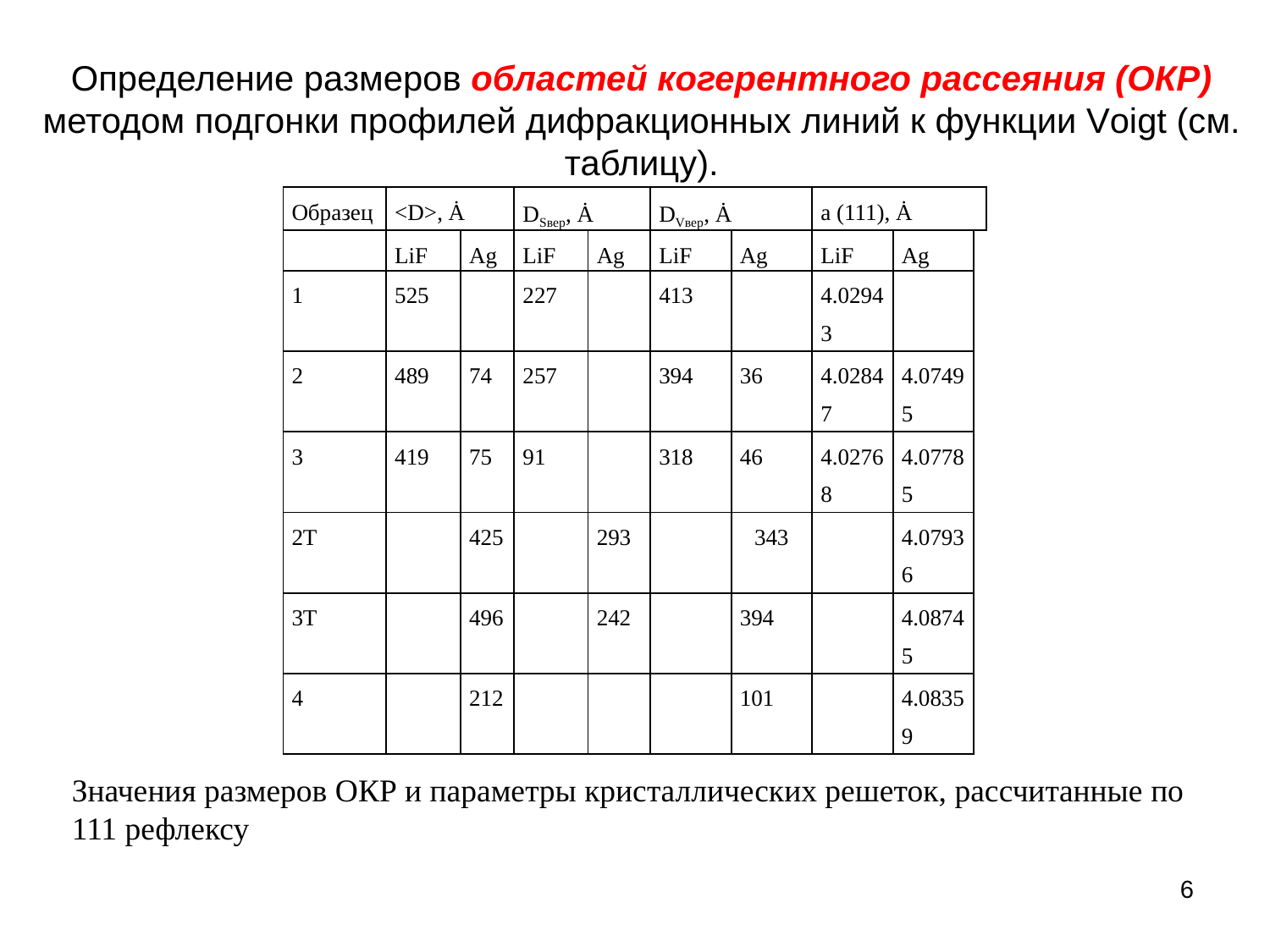

# Определение размеров областей когерентного рассеяния (ОКР) методом подгонки профилей дифракционных линий к функции Voigt (см. таблицу).
| Образец | <D>, Ȧ |  | DSвер, Ȧ |  | DVвер, Ȧ |  | a (111), Ȧ |  |  |
| --- | --- | --- | --- | --- | --- | --- | --- | --- | --- |
|  | LiF | Ag | LiF | Ag | LiF | Ag | LiF | Ag |  |
| 1 | 525 |  | 227 |  | 413 |  | 4.02943 |  |  |
| 2 | 489 | 74 | 257 |  | 394 | 36 | 4.02847 | 4.07495 |  |
| 3 | 419 | 75 | 91 |  | 318 | 46 | 4.02768 | 4.07785 |  |
| 2T |  | 425 |  | 293 |  | 343 |  | 4.07936 |  |
| 3T |  | 496 |  | 242 |  | 394 |  | 4.08745 |  |
| 4 |  | 212 |  |  |  | 101 |  | 4.08359 |  |

Значения размеров ОКР и параметры кристаллических решеток, рассчитанные по 111 рефлексу

6